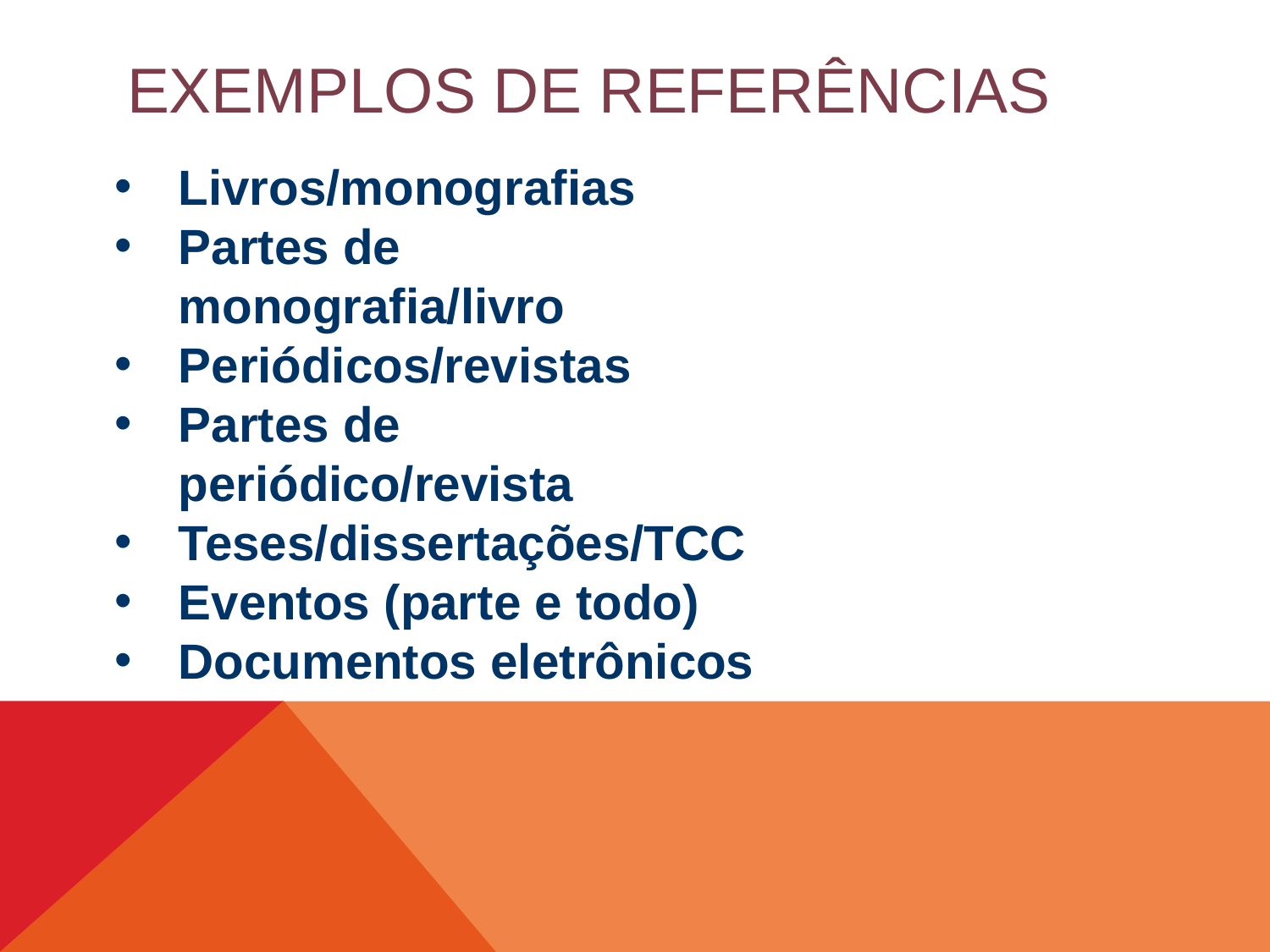

# EXEMPLOS DE REFERÊNCIAS
Livros/monografias
Partes de monografia/livro
Periódicos/revistas
Partes de periódico/revista
Teses/dissertações/TCC
Eventos (parte e todo)
Documentos eletrônicos